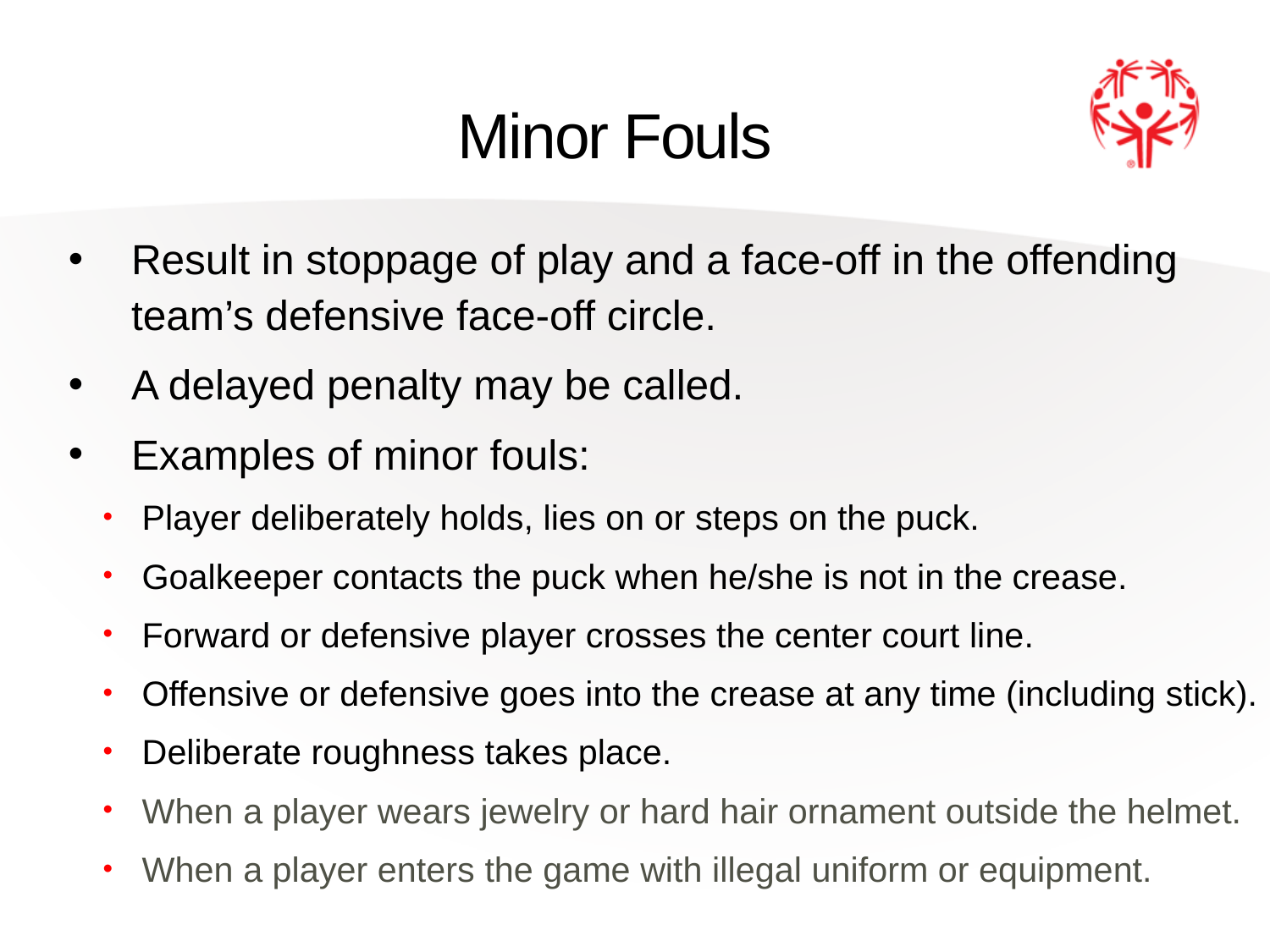

# Minor Fouls
Result in stoppage of play and a face-off in the offending team’s defensive face-off circle.
A delayed penalty may be called.
Examples of minor fouls:
Player deliberately holds, lies on or steps on the puck.
Goalkeeper contacts the puck when he/she is not in the crease.
Forward or defensive player crosses the center court line.
Offensive or defensive goes into the crease at any time (including stick).
Deliberate roughness takes place.
When a player wears jewelry or hard hair ornament outside the helmet.
When a player enters the game with illegal uniform or equipment.